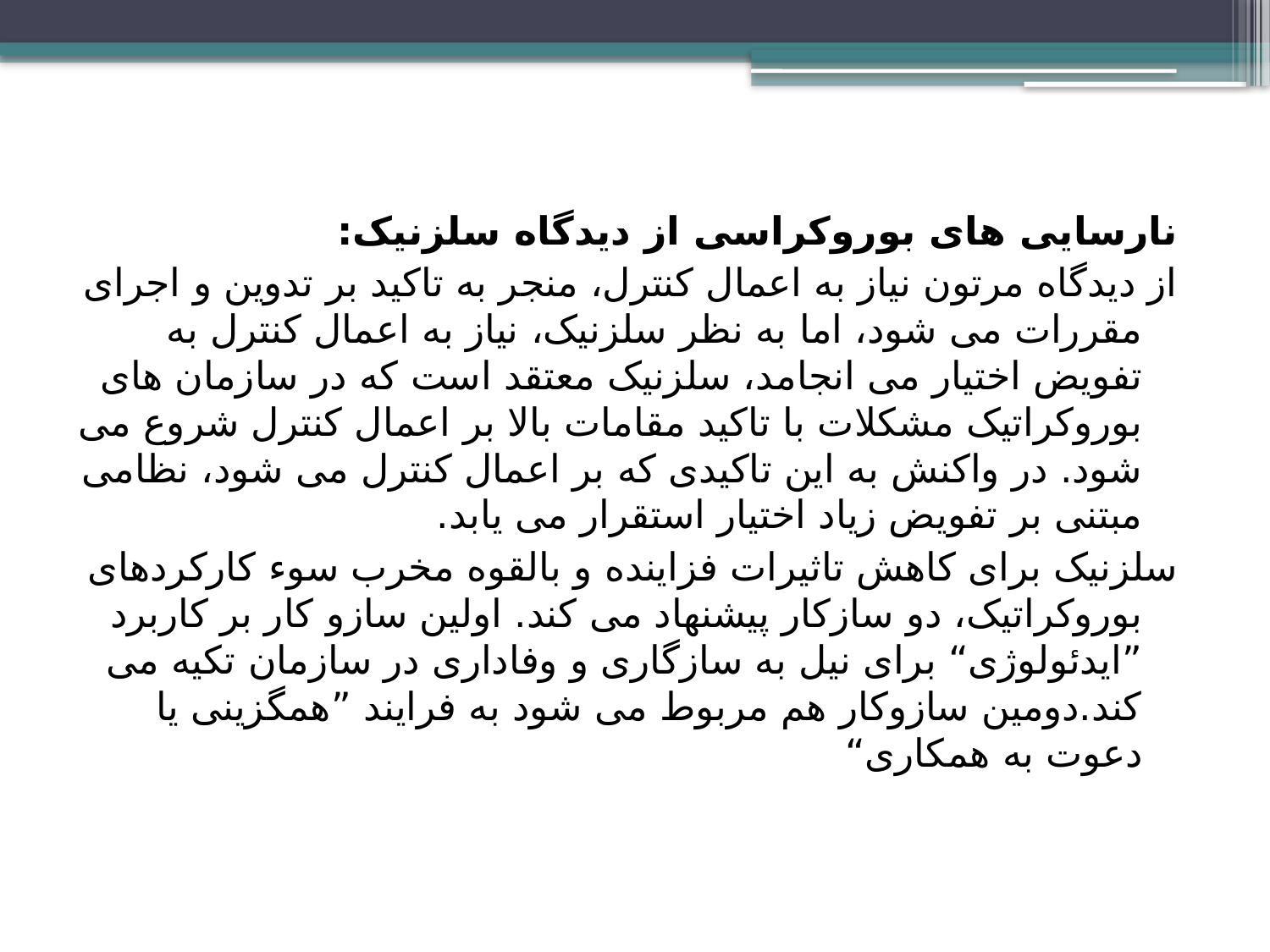

نارسایی های بوروکراسی از دیدگاه سلزنیک:
از دیدگاه مرتون نیاز به اعمال کنترل، منجر به تاکید بر تدوین و اجرای مقررات می شود، اما به نظر سلزنیک، نیاز به اعمال کنترل به تفویض اختیار می انجامد، سلزنیک معتقد است که در سازمان های بوروکراتیک مشکلات با تاکید مقامات بالا بر اعمال کنترل شروع می شود. در واکنش به این تاکیدی که بر اعمال کنترل می شود، نظامی مبتنی بر تفویض زیاد اختیار استقرار می یابد.
سلزنیک برای کاهش تاثیرات فزاینده و بالقوه مخرب سوء کارکردهای بوروکراتیک، دو سازکار پیشنهاد می کند. اولین سازو کار بر کاربرد ”ایدئولوژی“ برای نیل به سازگاری و وفاداری در سازمان تکیه می کند.دومین سازوکار هم مربوط می شود به فرایند ”همگزینی یا دعوت به همکاری“